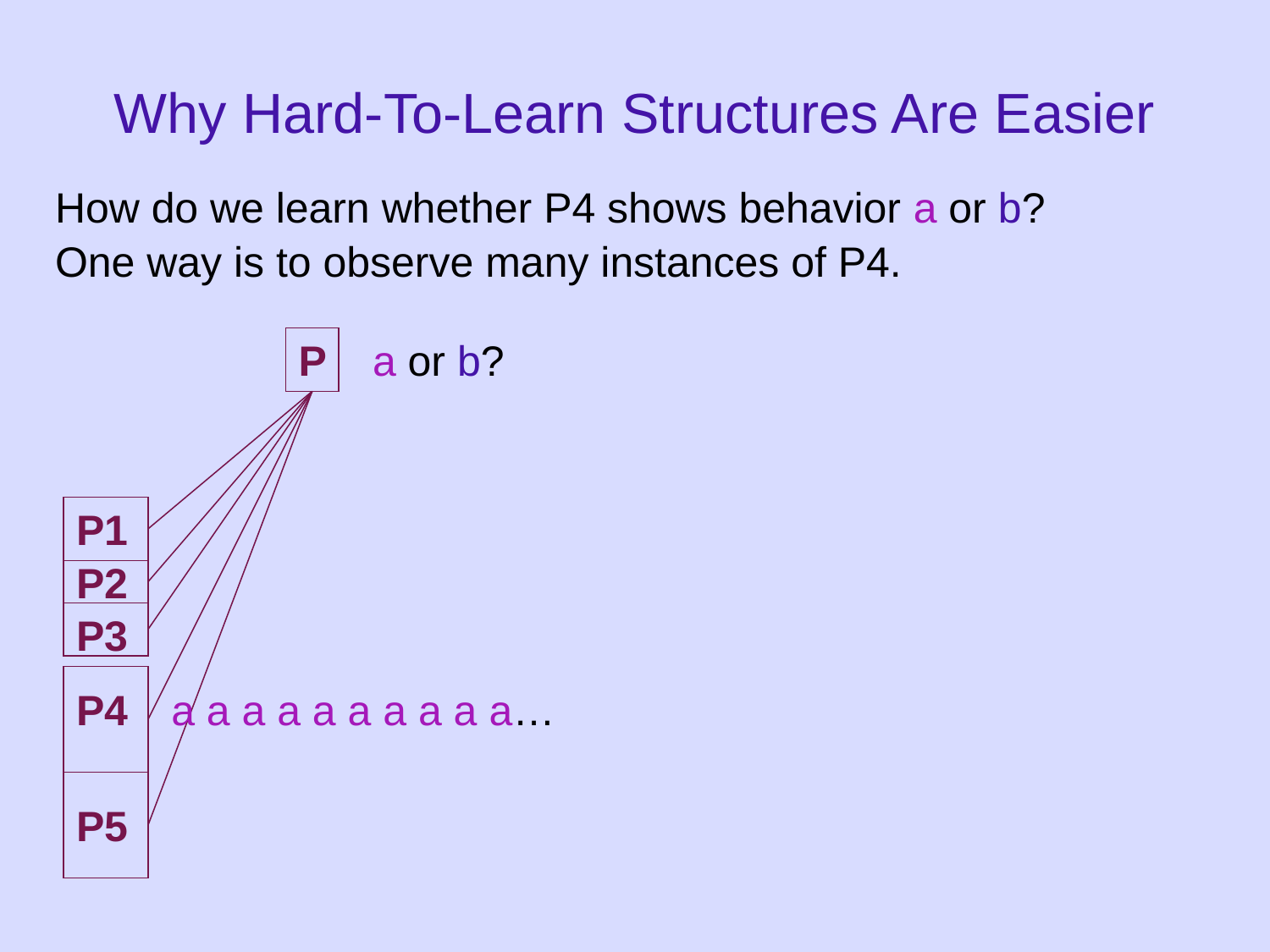

Why Hard-To-Learn Structures Are Easier
How do we learn whether P4 shows behavior a or b?
One way is to observe many instances of P4.

P

a or b?
P1

P2

P3

P4
a a a a a a a a a a…

P5